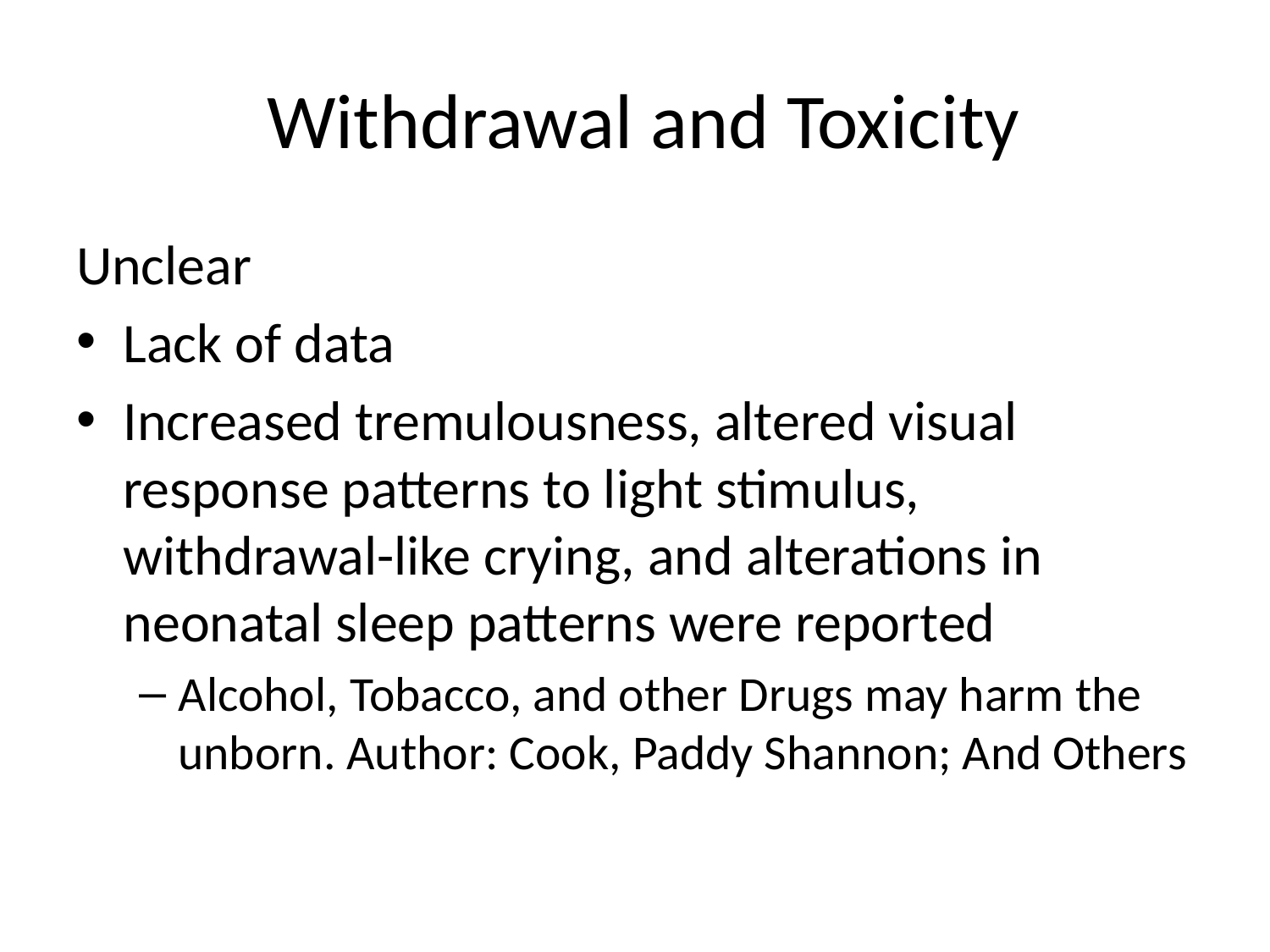

# Withdrawal and Toxicity
Unclear
Lack of data
Increased tremulousness, altered visual response patterns to light stimulus, withdrawal-like crying, and alterations in neonatal sleep patterns were reported
Alcohol, Tobacco, and other Drugs may harm the unborn. Author: Cook, Paddy Shannon; And Others